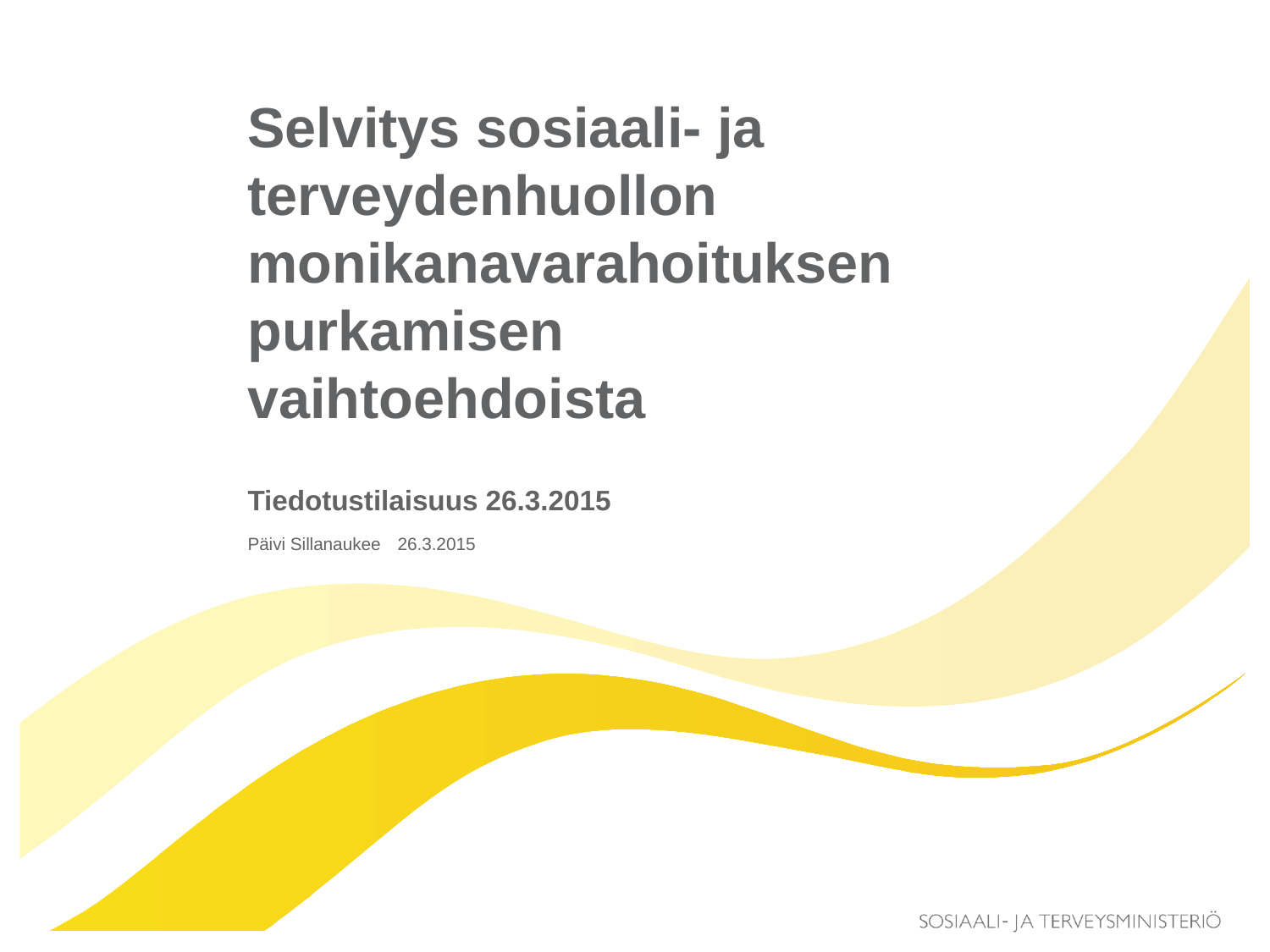

# Selvitys sosiaali- ja terveydenhuollon monikanavarahoituksen purkamisen vaihtoehdoista
Tiedotustilaisuus 26.3.2015
Päivi Sillanaukee
26.3.2015